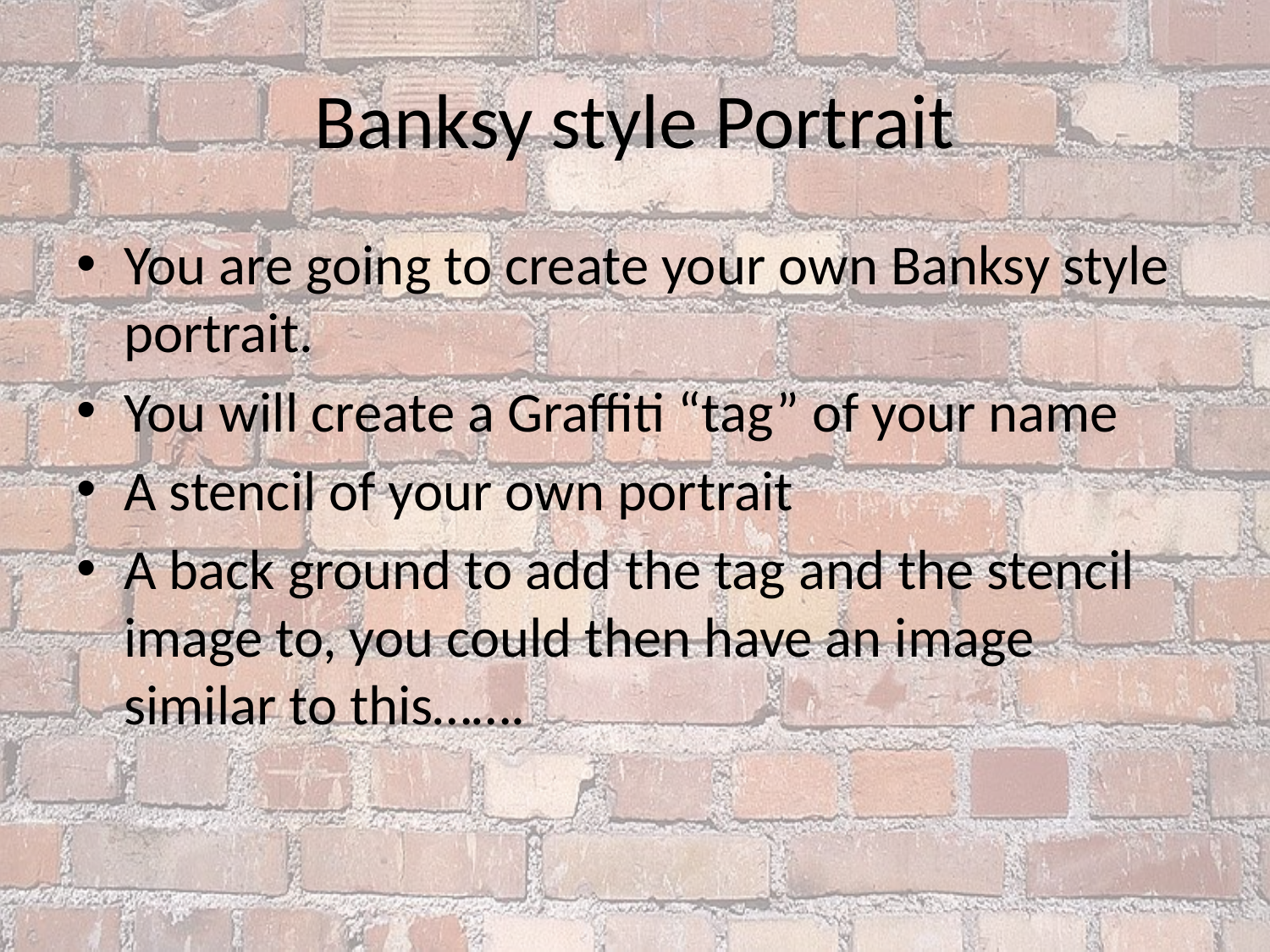

# Banksy style Portrait
You are going to create your own Banksy style portrait.
You will create a Graffiti “tag” of your name
A stencil of your own portrait
A back ground to add the tag and the stencil image to, you could then have an image similar to this…….